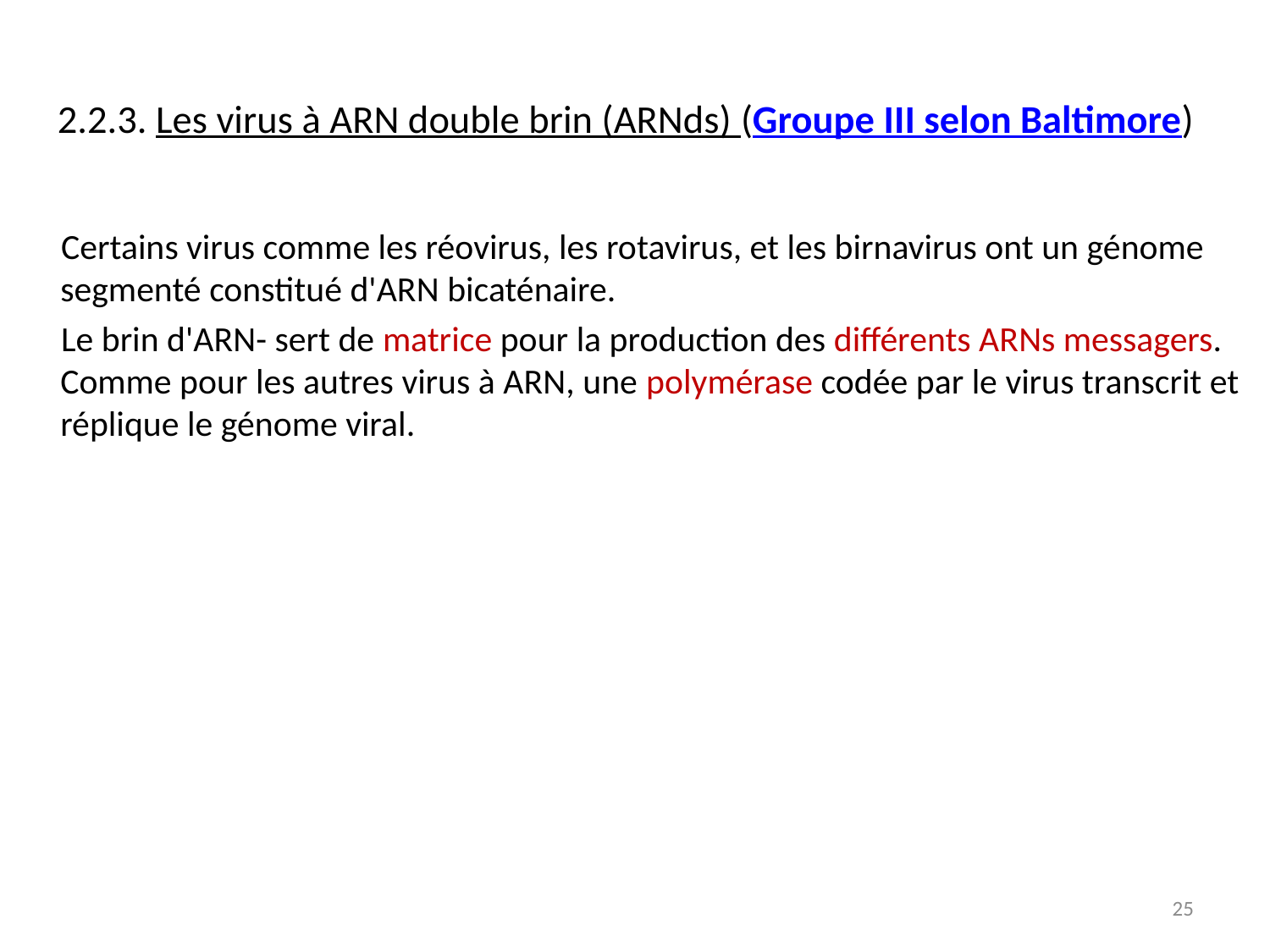

# 2.2.3. Les virus à ARN double brin (ARNds) (Groupe III selon Baltimore)

      Certains virus comme les réovirus, les rotavirus, et les birnavirus ont un génome segmenté constitué d'ARN bicaténaire.
      Le brin d'ARN- sert de matrice pour la production des différents ARNs messagers. Comme pour les autres virus à ARN, une polymérase codée par le virus transcrit et réplique le génome viral.

25